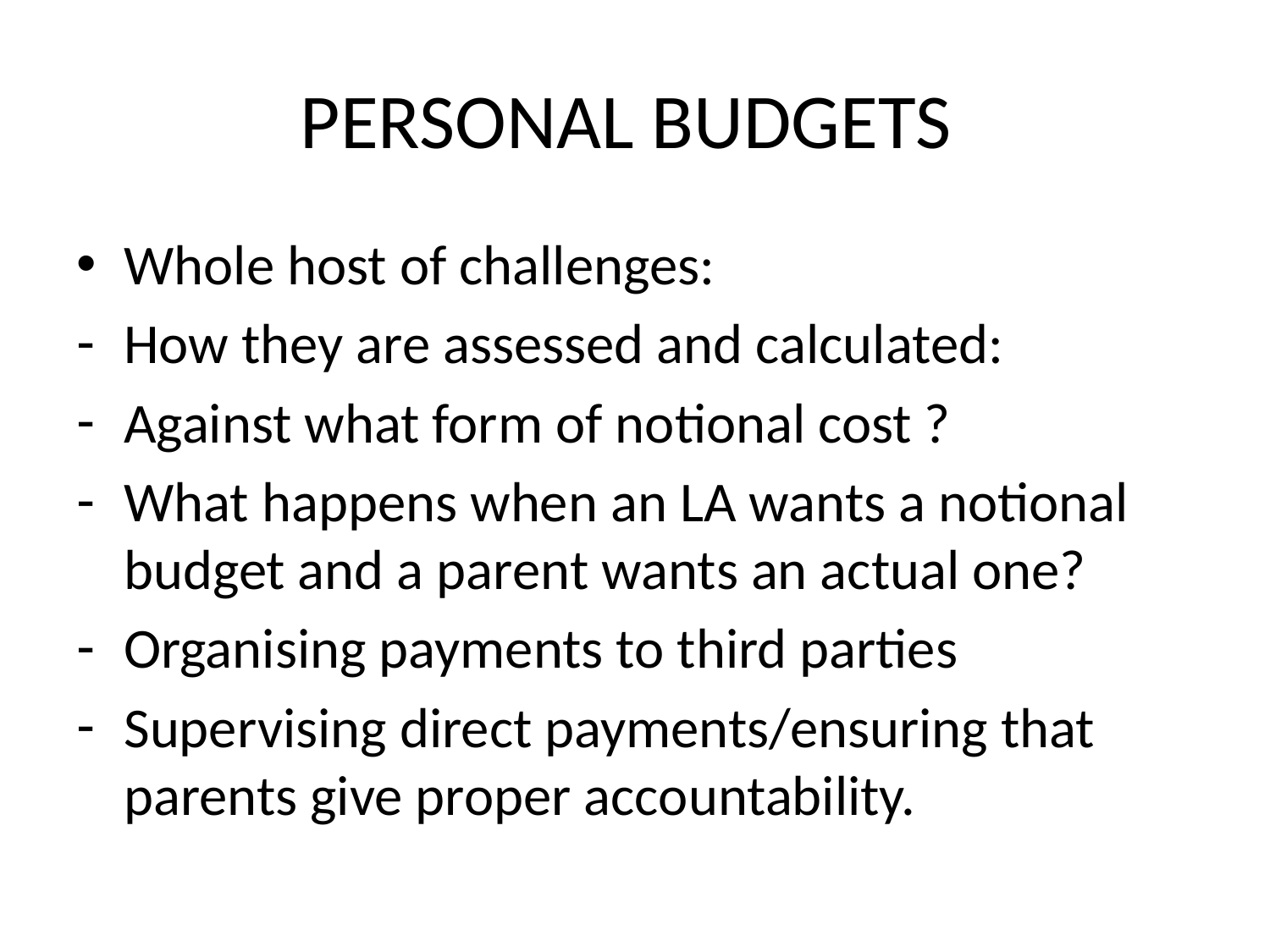

# PERSONAL BUDGETS
Whole host of challenges:
How they are assessed and calculated:
Against what form of notional cost ?
What happens when an LA wants a notional budget and a parent wants an actual one?
Organising payments to third parties
Supervising direct payments/ensuring that parents give proper accountability.